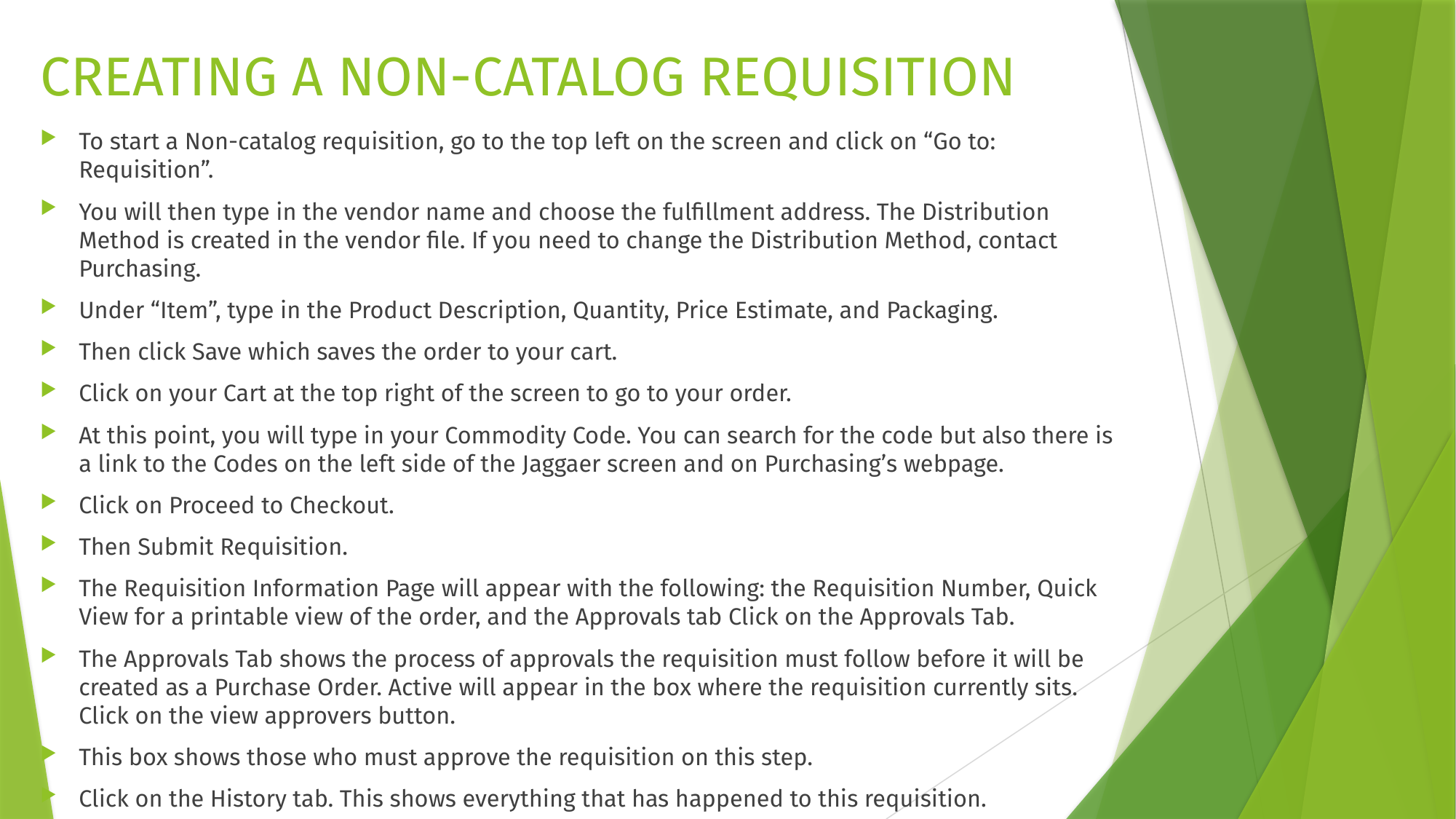

# CREATING A NON-CATALOG REQUISITION
To start a Non-catalog requisition, go to the top left on the screen and click on “Go to: Requisition”.
You will then type in the vendor name and choose the fulfillment address. The Distribution Method is created in the vendor file. If you need to change the Distribution Method, contact Purchasing.
Under “Item”, type in the Product Description, Quantity, Price Estimate, and Packaging.
Then click Save which saves the order to your cart.
Click on your Cart at the top right of the screen to go to your order.
At this point, you will type in your Commodity Code. You can search for the code but also there is a link to the Codes on the left side of the Jaggaer screen and on Purchasing’s webpage.
Click on Proceed to Checkout.
Then Submit Requisition.
The Requisition Information Page will appear with the following: the Requisition Number, Quick View for a printable view of the order, and the Approvals tab Click on the Approvals Tab.
The Approvals Tab shows the process of approvals the requisition must follow before it will be created as a Purchase Order. Active will appear in the box where the requisition currently sits. Click on the view approvers button.
This box shows those who must approve the requisition on this step.
Click on the History tab. This shows everything that has happened to this requisition.